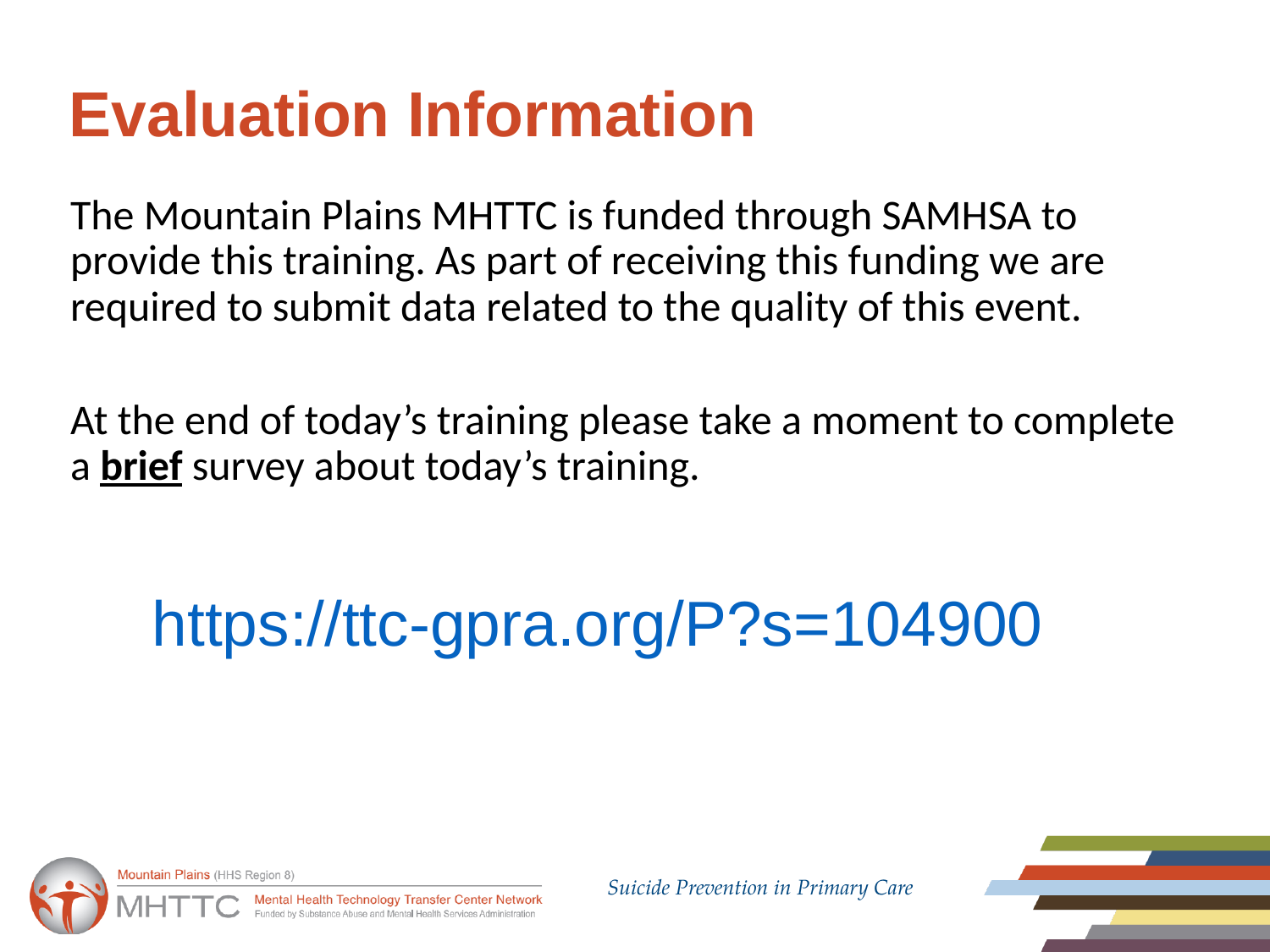

Evaluation Information
The Mountain Plains MHTTC is funded through SAMHSA to provide this training. As part of receiving this funding we are required to submit data related to the quality of this event.
At the end of today’s training please take a moment to complete a brief survey about today’s training.

https://ttc-gpra.org/P?s=104900